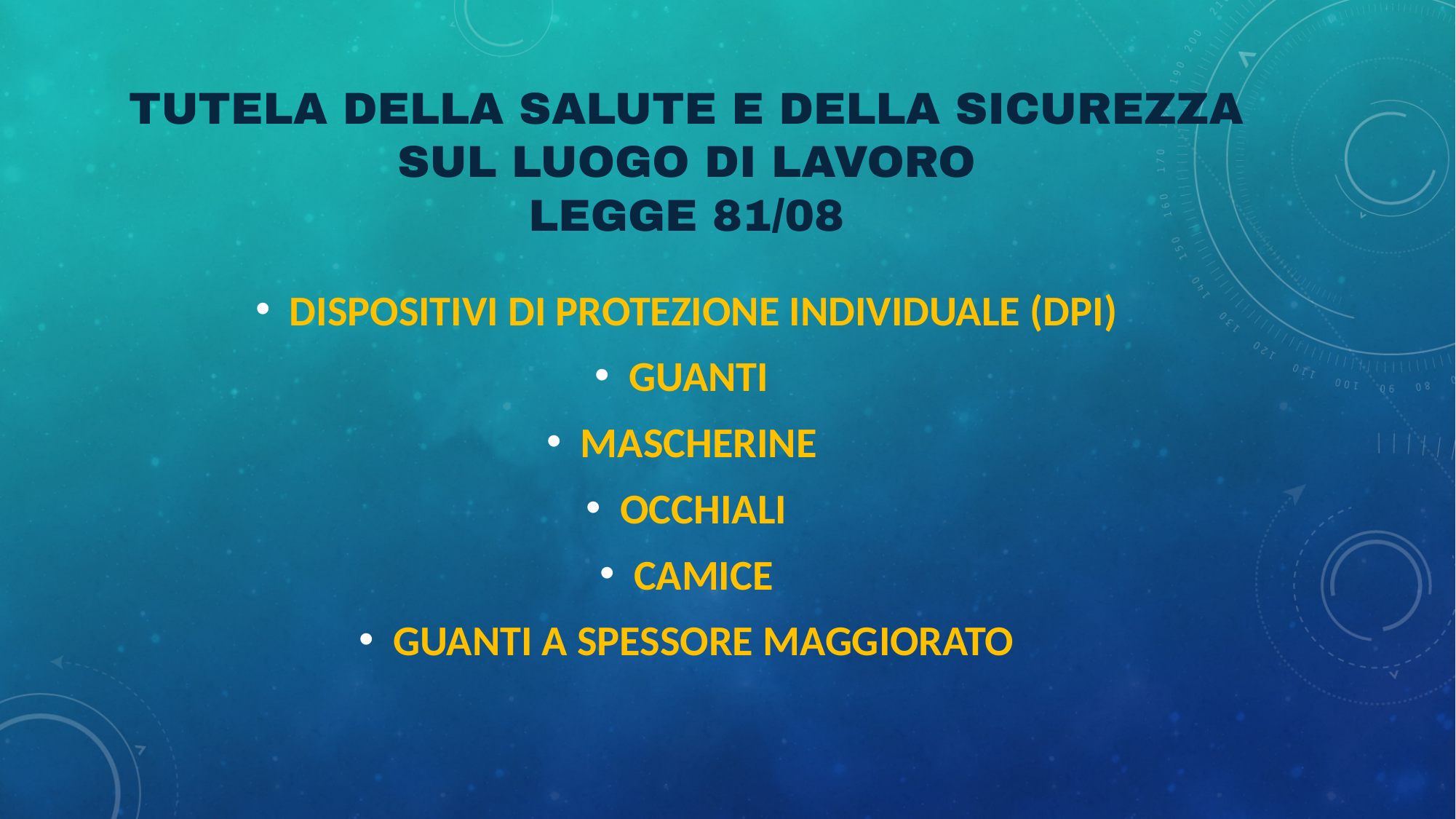

# Tutela della salute e della sicurezza sul luogo di lavoro legge 81/08
DISPOSITIVI DI PROTEZIONE INDIVIDUALE (DPI)
GUANTI
MASCHERINE
OCCHIALI
CAMICE
GUANTI A SPESSORE MAGGIORATO